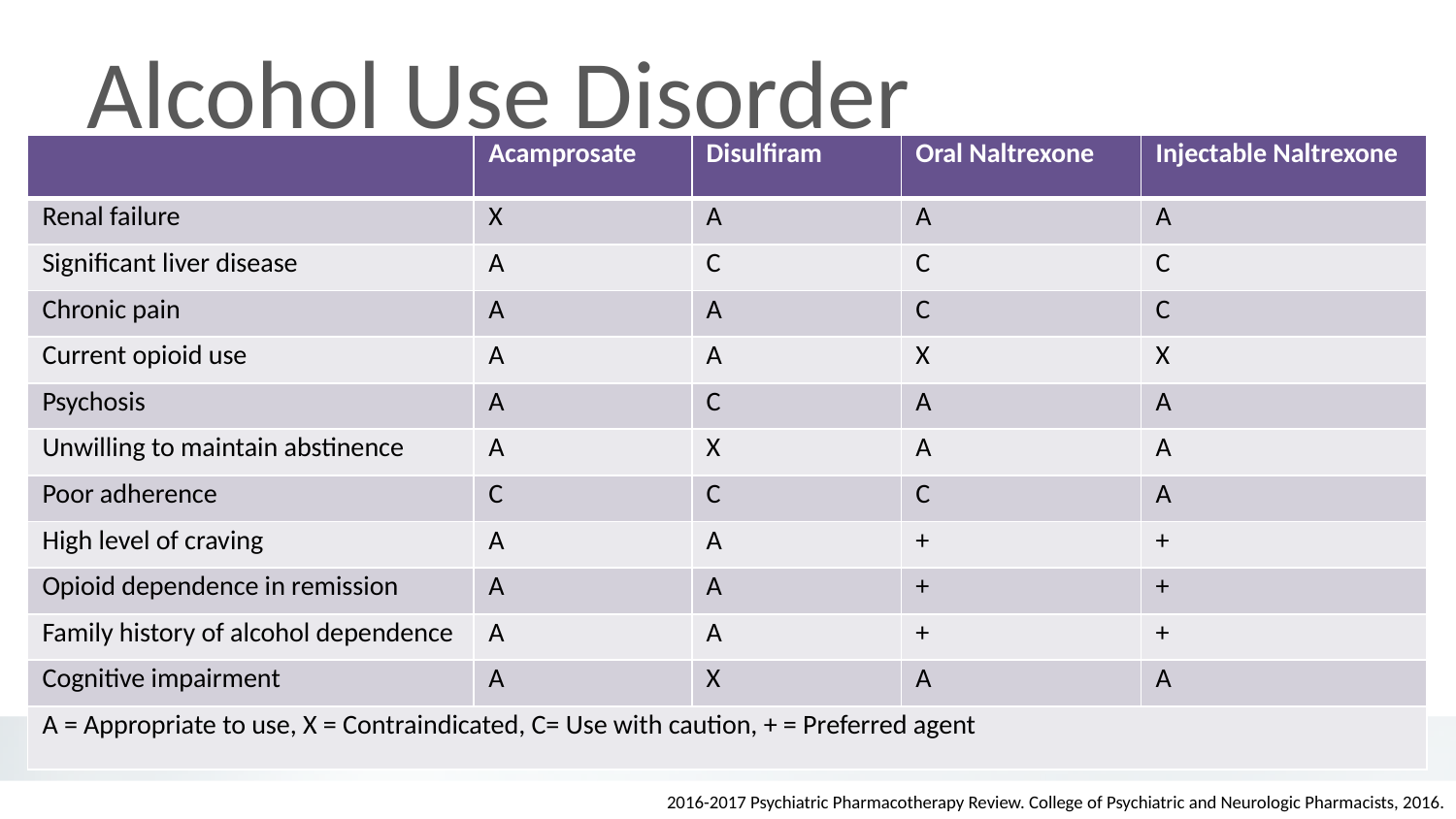

# Alcohol Use Disorder
|  | Acamprosate | Disulfiram | Oral Naltrexone | Injectable Naltrexone |
| --- | --- | --- | --- | --- |
| Renal failure | X | A | A | A |
| Significant liver disease | A | C | C | C |
| Chronic pain | A | A | C | C |
| Current opioid use | A | A | X | X |
| Psychosis | A | C | A | A |
| Unwilling to maintain abstinence | A | X | A | A |
| Poor adherence | C | C | C | A |
| High level of craving | A | A | + | + |
| Opioid dependence in remission | A | A | + | + |
| Family history of alcohol dependence | A | A | + | + |
| Cognitive impairment | A | X | A | A |
| A = Appropriate to use, X = Contraindicated, C= Use with caution, + = Preferred agent |  |  |  |  |
2016-2017 Psychiatric Pharmacotherapy Review. College of Psychiatric and Neurologic Pharmacists, 2016.